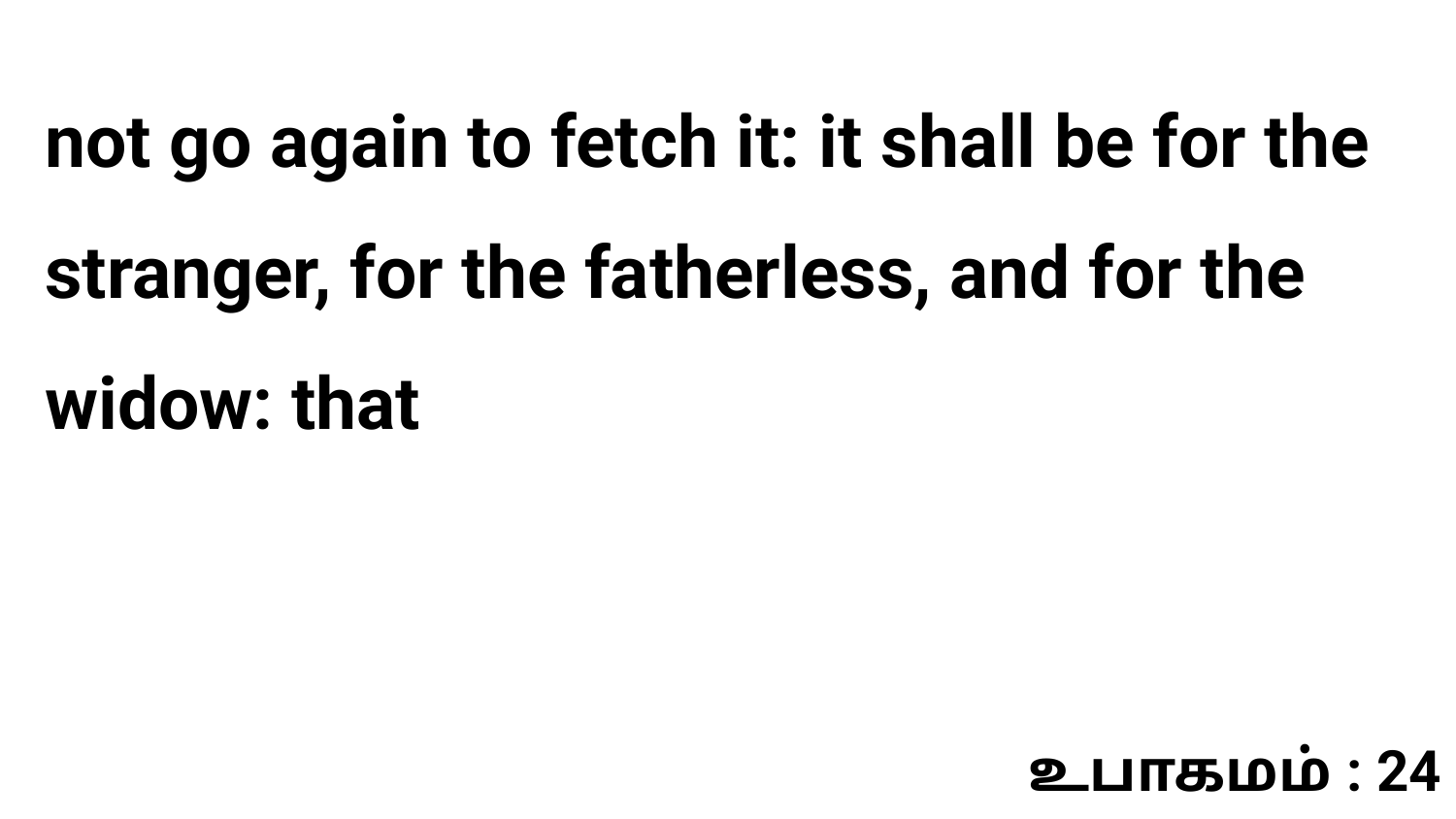

not go again to fetch it: it shall be for the stranger, for the fatherless, and for the widow: that
உபாகமம் : 24